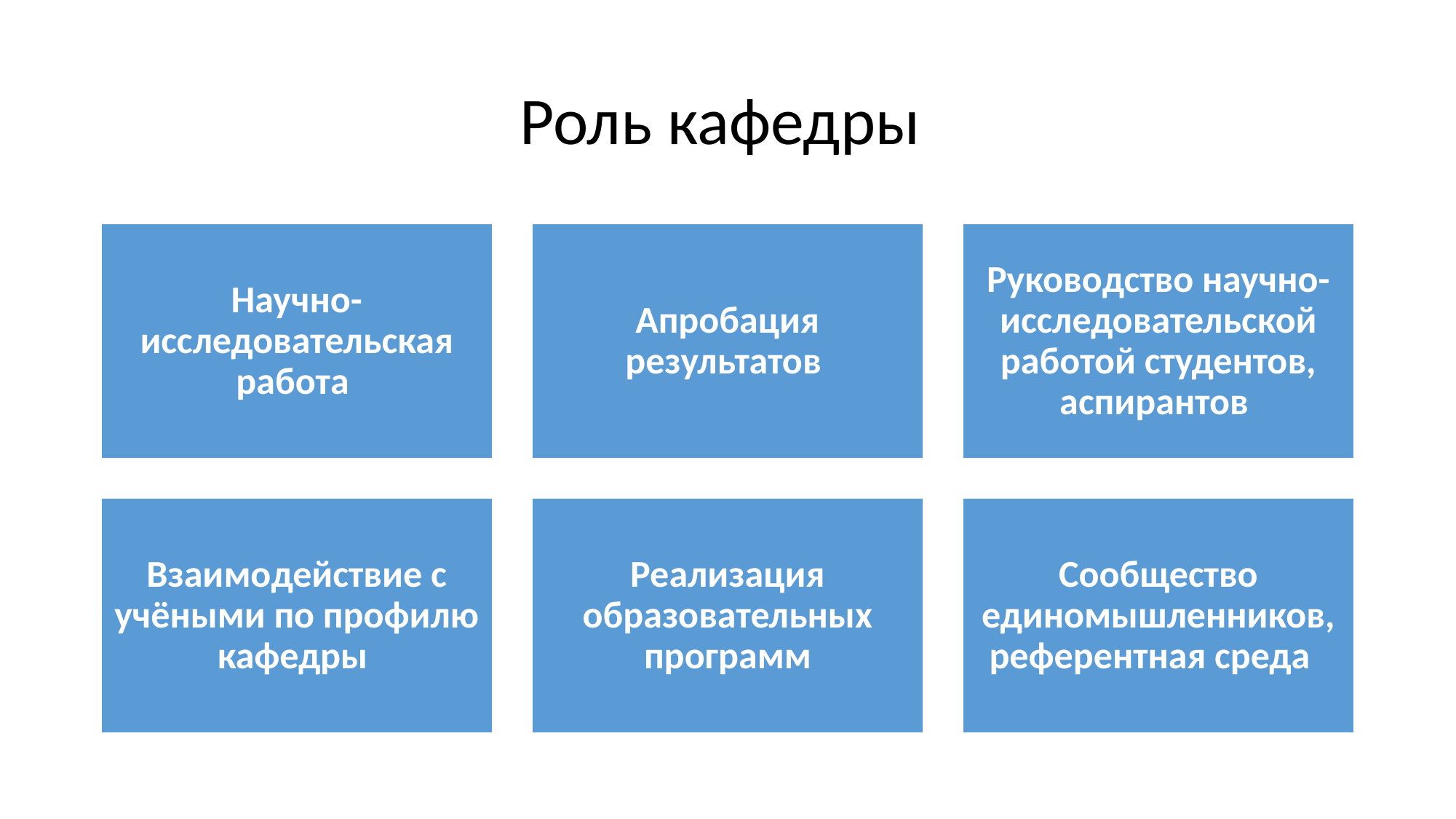

# Роль кафедры
Научно-исследовательская работа
Апробация результатов
Руководство научно-исследовательской работой студентов, аспирантов
Взаимодействие с учёными по профилю кафедры
Реализация образовательных программ
Сообщество единомышленников, референтная среда